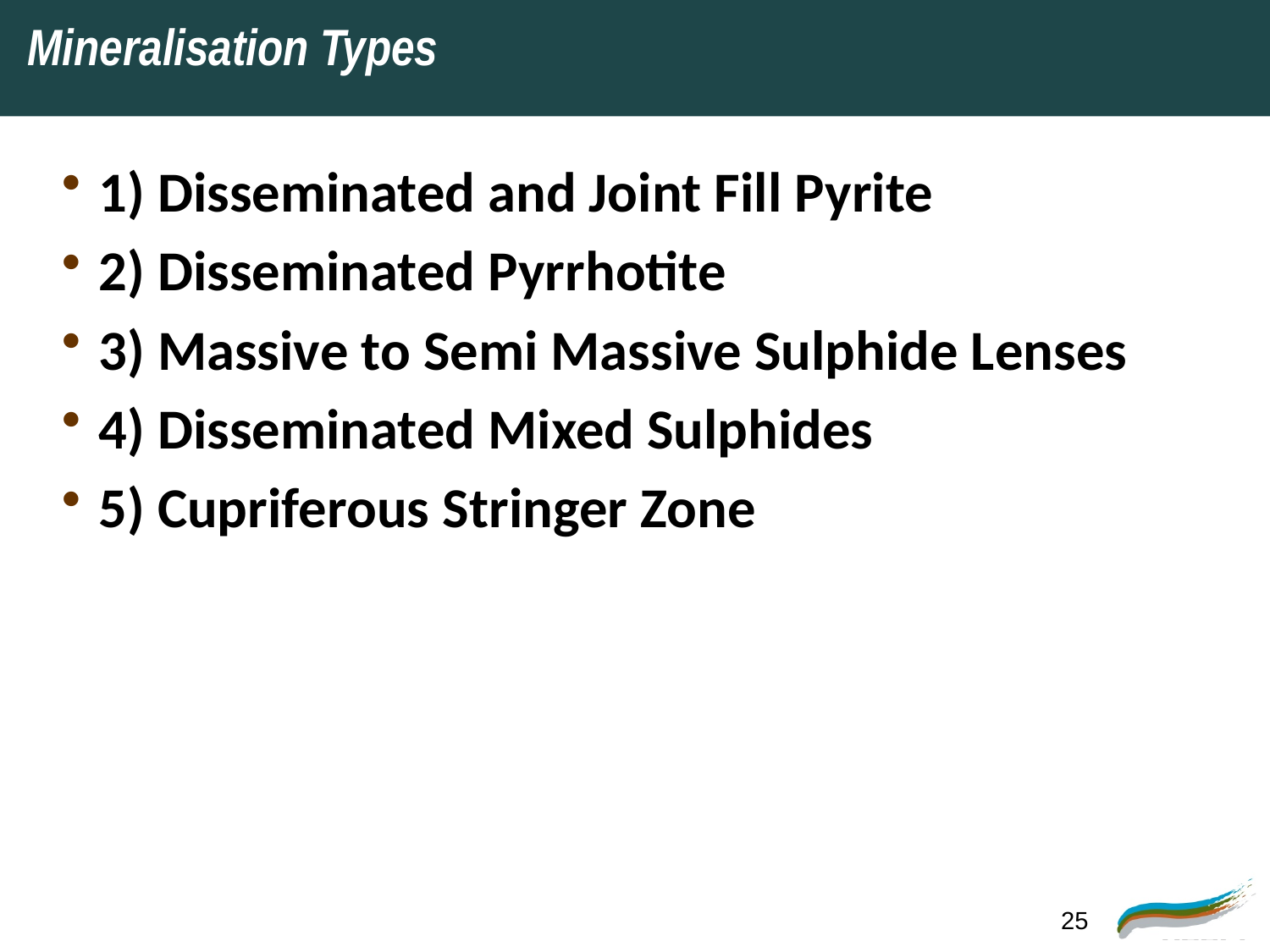

# Mineralisation Types
1) Disseminated and Joint Fill Pyrite
2) Disseminated Pyrrhotite
3) Massive to Semi Massive Sulphide Lenses
4) Disseminated Mixed Sulphides
5) Cupriferous Stringer Zone
25